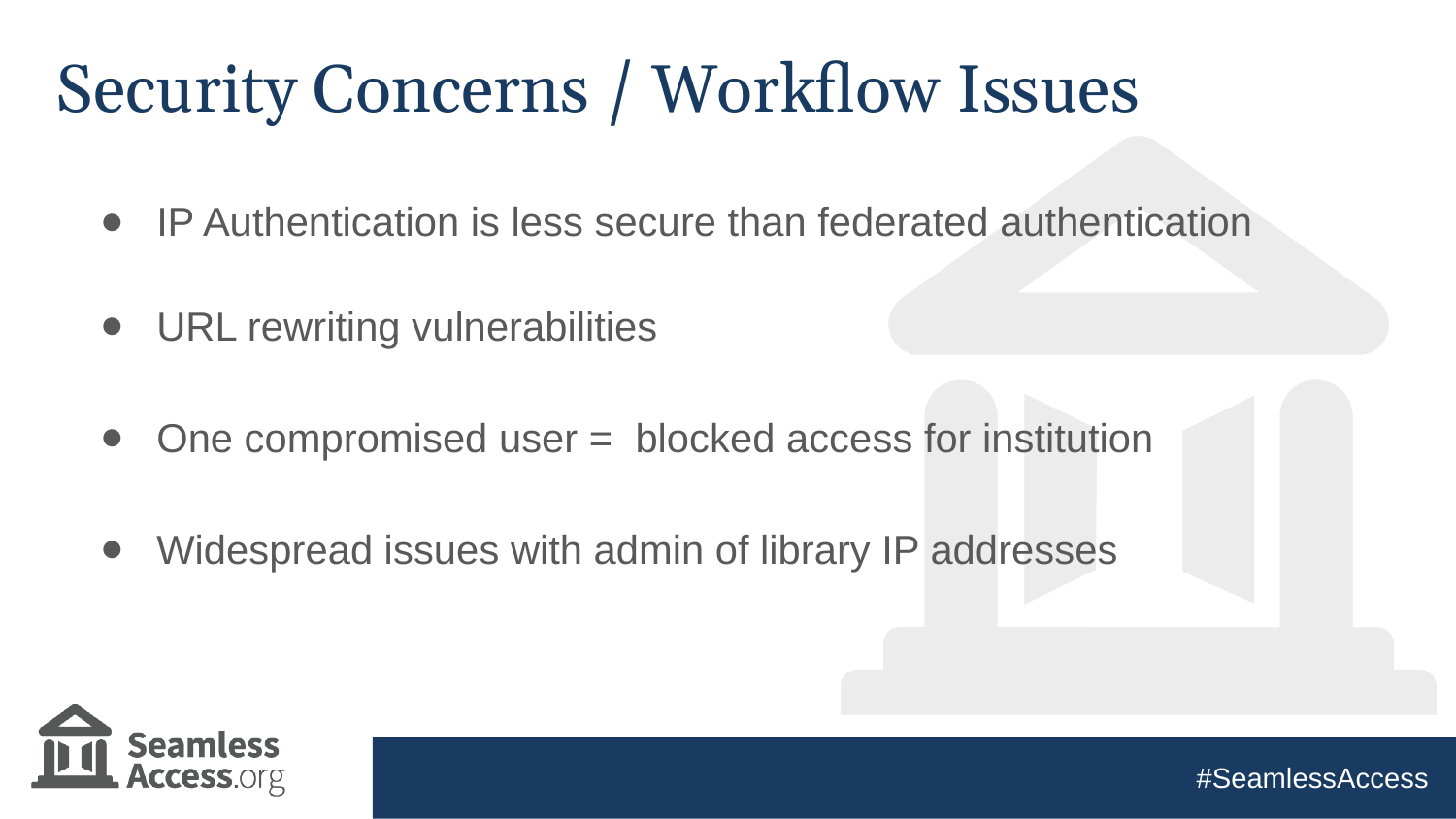

# Security Concerns / Workflow Issues
IP Authentication is less secure than federated authentication
URL rewriting vulnerabilities
One compromised user =  blocked access for institution
Widespread issues with admin of library IP addresses

#SeamlessAccess